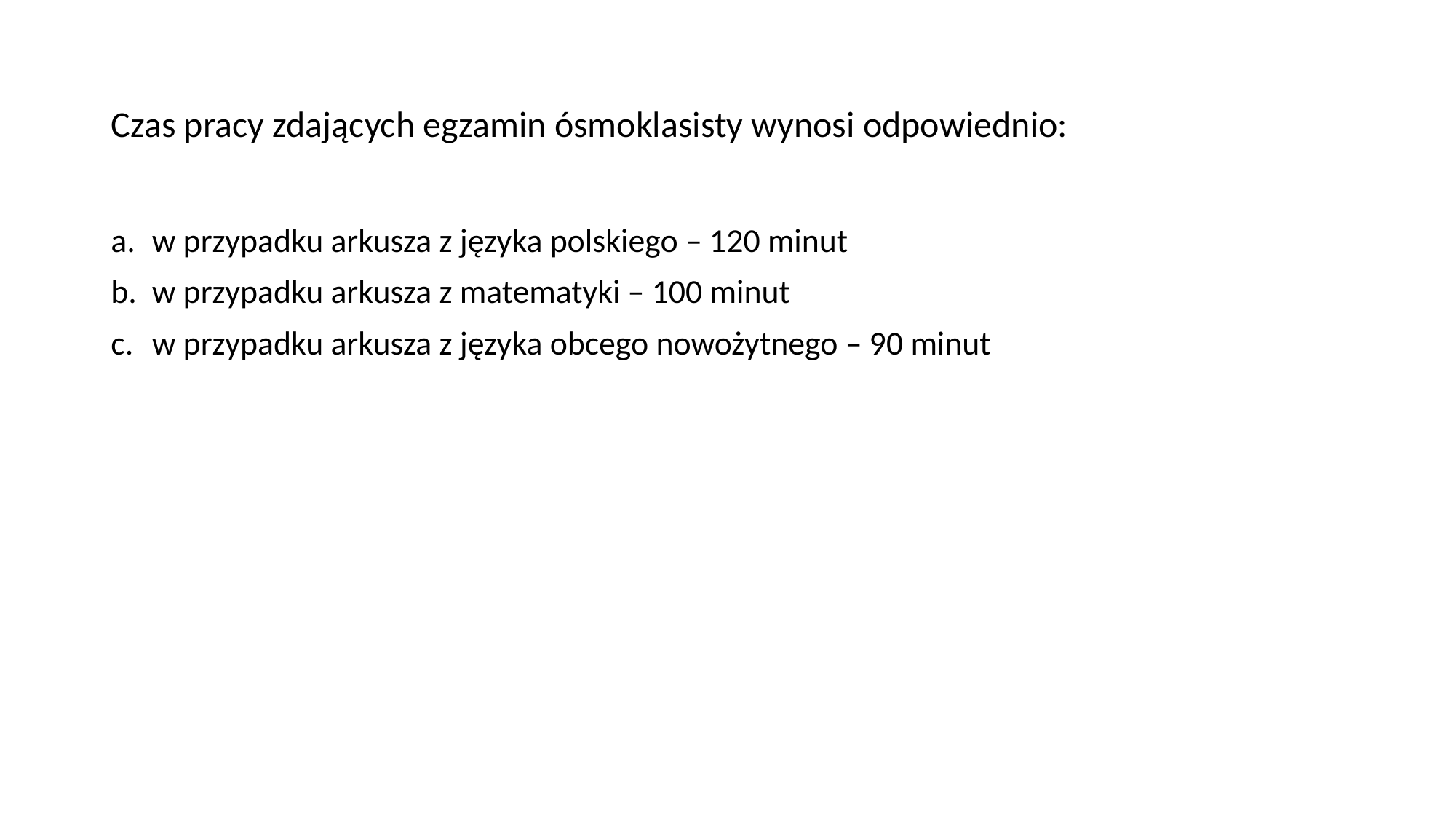

# Czas pracy zdających egzamin ósmoklasisty wynosi odpowiednio:
w przypadku arkusza z języka polskiego – 120 minut
w przypadku arkusza z matematyki – 100 minut
w przypadku arkusza z języka obcego nowożytnego – 90 minut